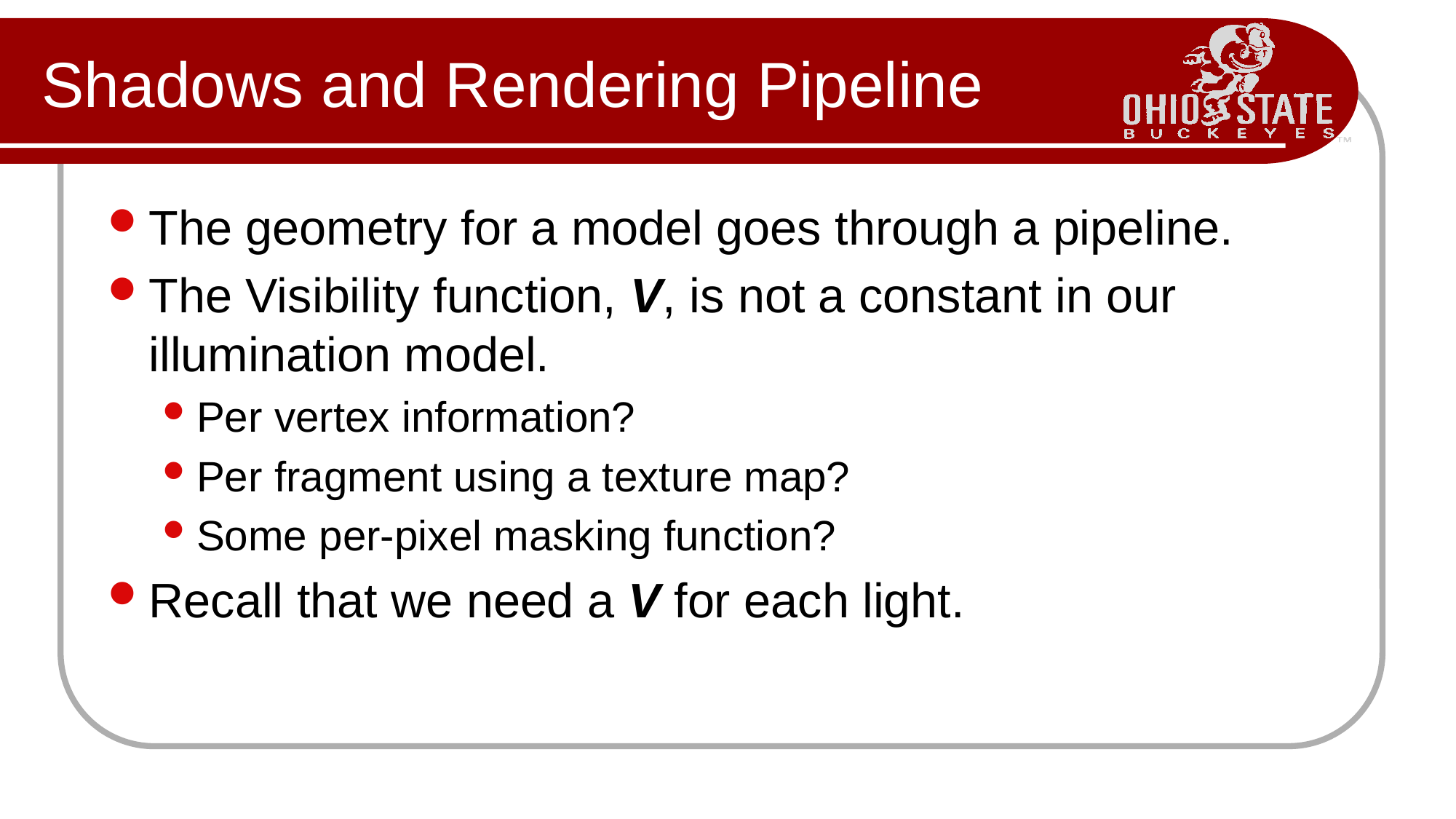

# Shadows and Rendering Pipeline
The geometry for a model goes through a pipeline.
The Visibility function, V, is not a constant in our illumination model.
Per vertex information?
Per fragment using a texture map?
Some per-pixel masking function?
Recall that we need a V for each light.